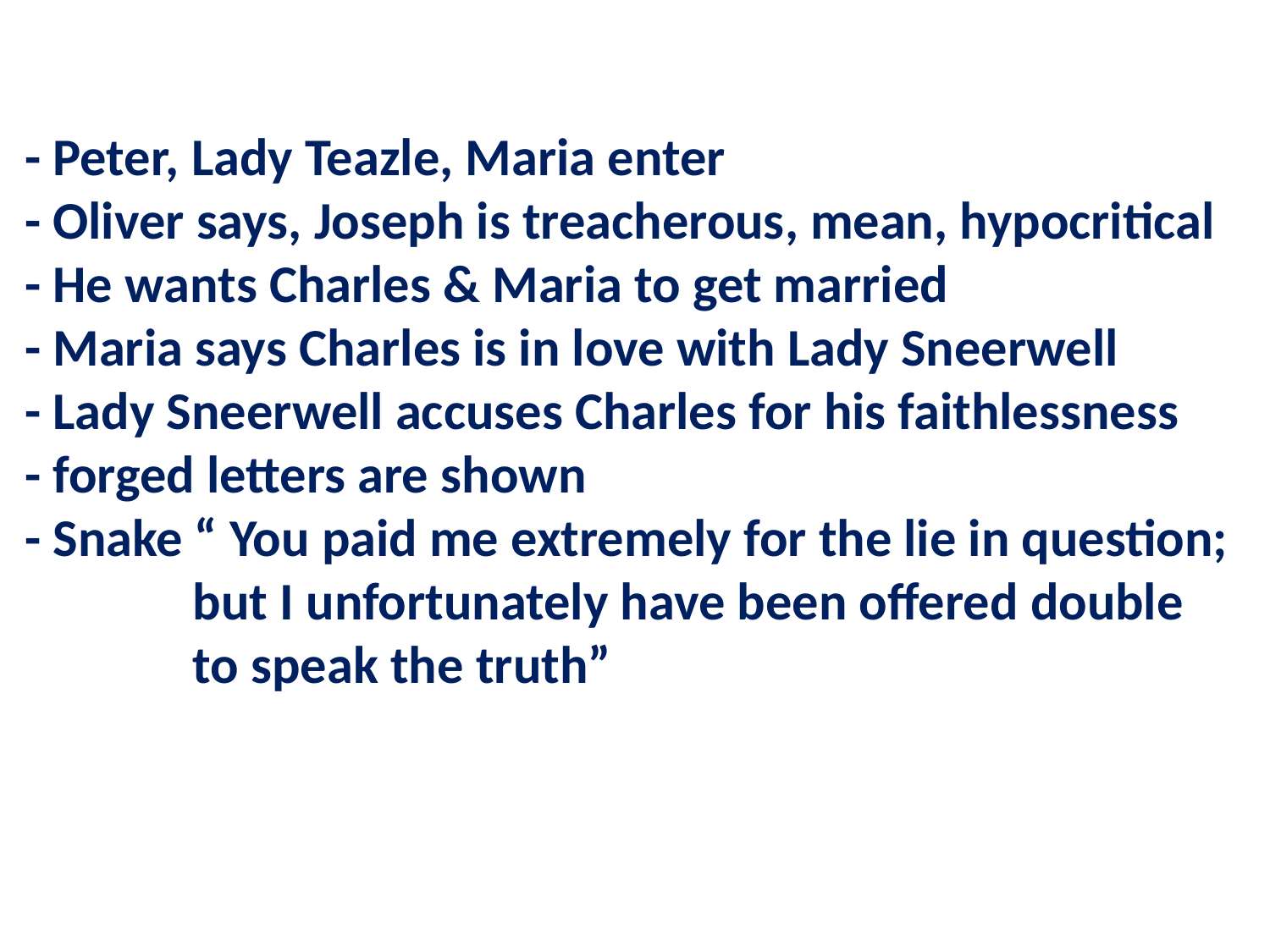

#
 - Peter, Lady Teazle, Maria enter
 - Oliver says, Joseph is treacherous, mean, hypocritical
 - He wants Charles & Maria to get married
 - Maria says Charles is in love with Lady Sneerwell
 - Lady Sneerwell accuses Charles for his faithlessness
 - forged letters are shown
 - Snake “ You paid me extremely for the lie in question;
               but I unfortunately have been offered double
               to speak the truth”